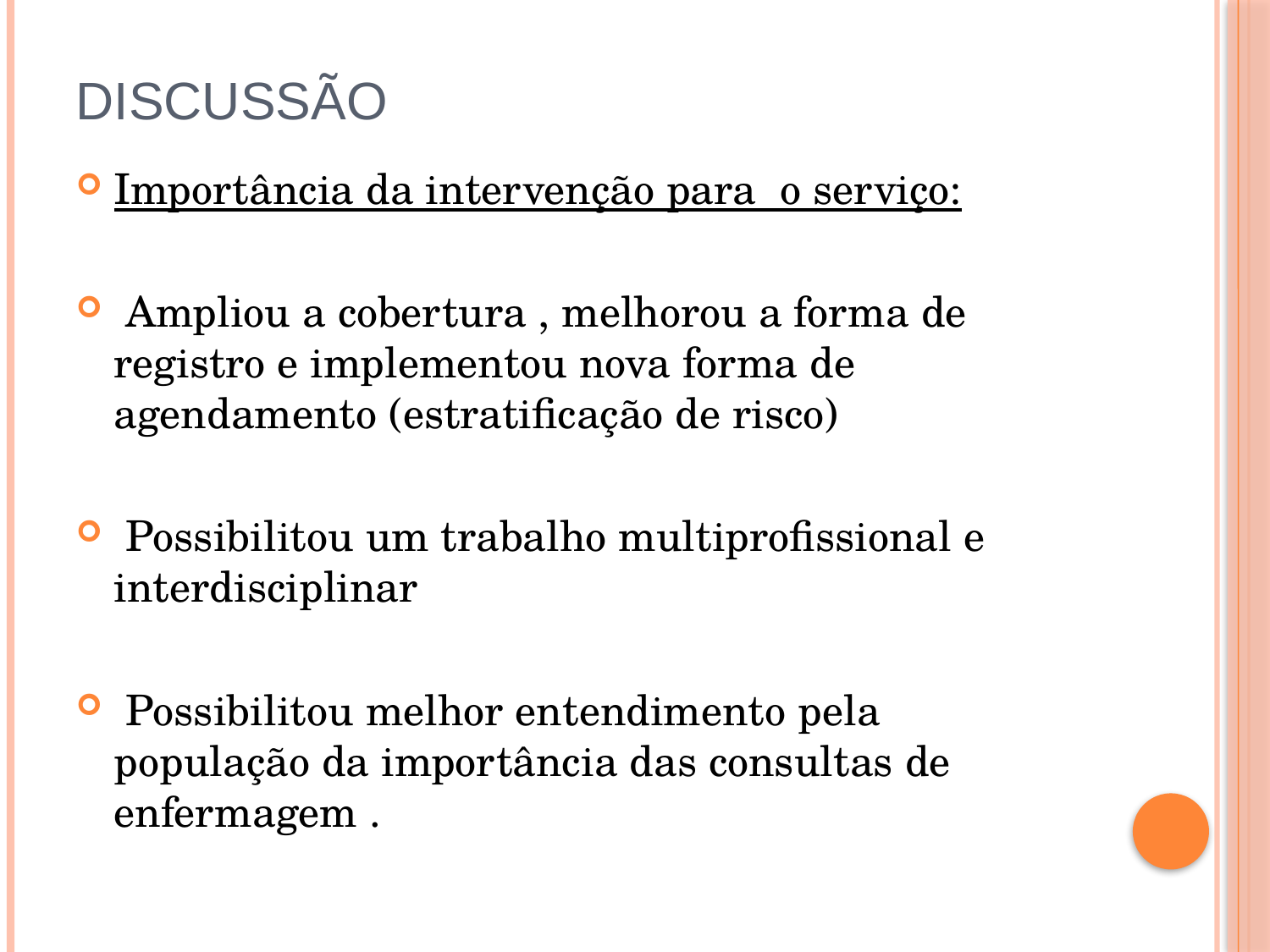

# DISCUSSÃO
Importância da intervenção para  o serviço:

 Ampliou a cobertura , melhorou a forma de registro e implementou nova forma de agendamento (estratificação de risco)

 Possibilitou um trabalho multiprofissional e    interdisciplinar

 Possibilitou melhor entendimento pela população da importância das consultas de enfermagem .